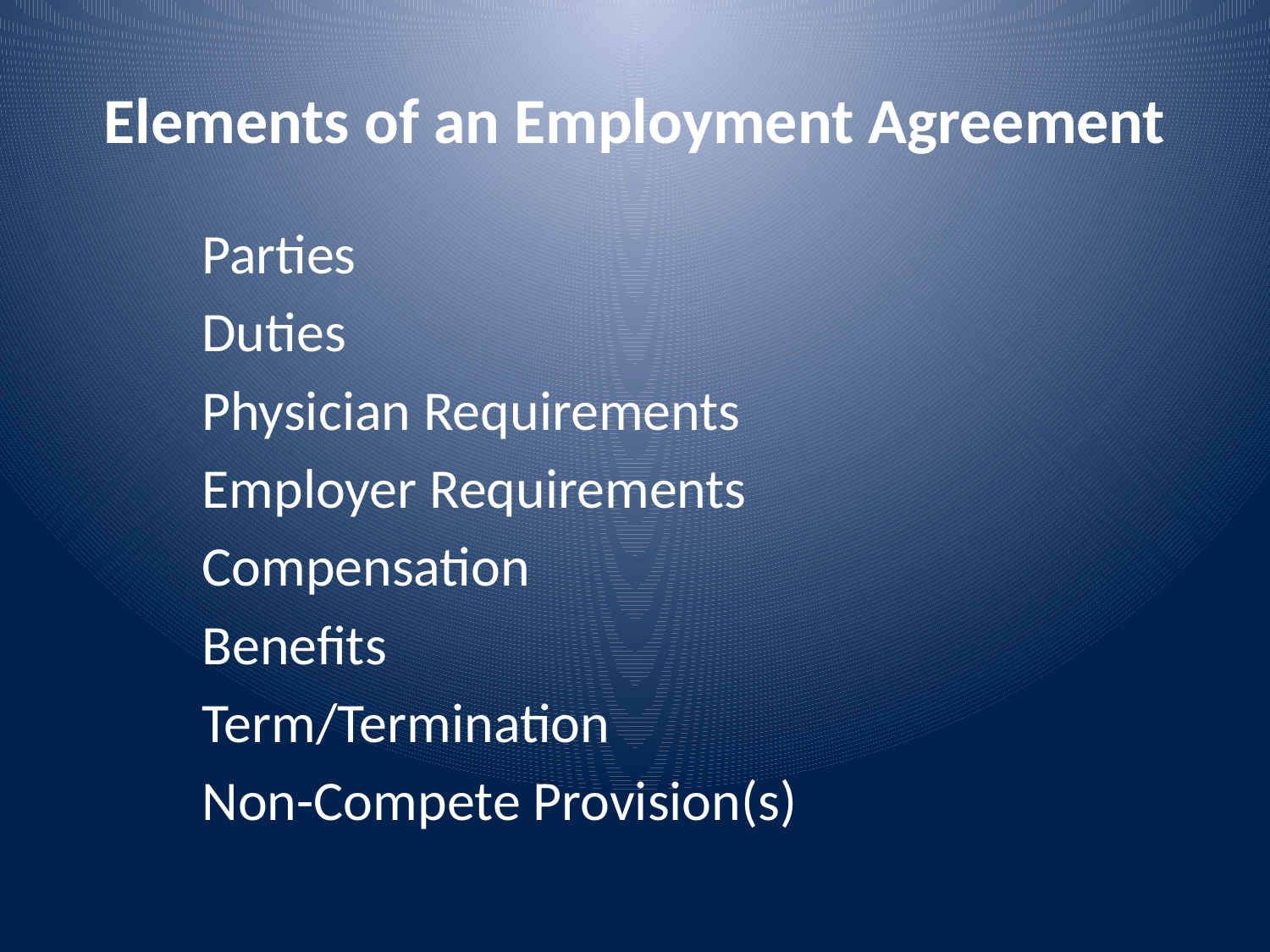

# Elements of an Employment Agreement
	Parties
	Duties
	Physician Requirements
	Employer Requirements
	Compensation
	Benefits
	Term/Termination
	Non-Compete Provision(s)